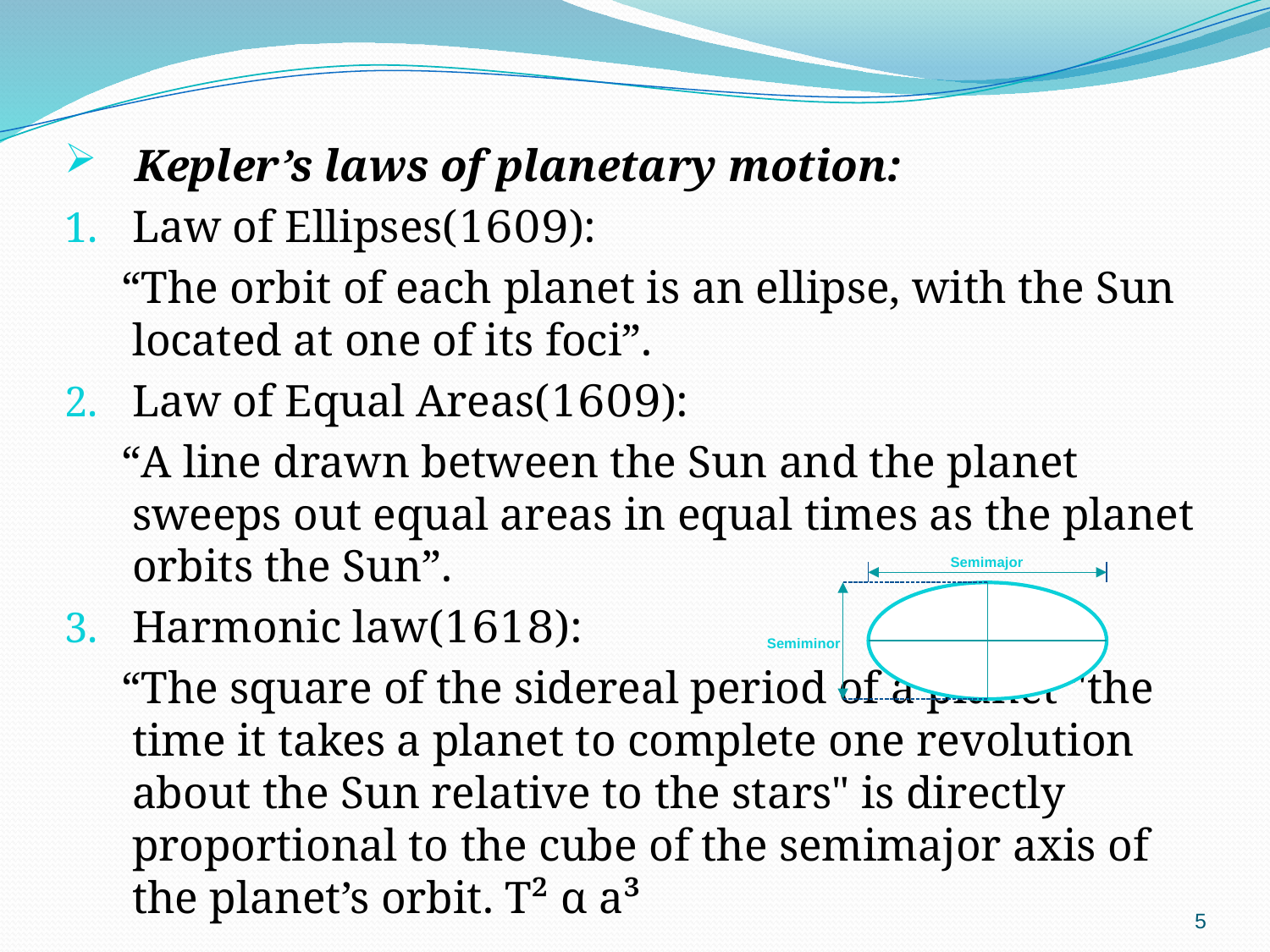

Kepler’s laws of planetary motion:
Law of Ellipses(1609):
     “The orbit of each planet is an ellipse, with the Sun located at one of its foci”.
Law of Equal Areas(1609):
     “A line drawn between the Sun and the planet sweeps out equal areas in equal times as the planet orbits the Sun”.
Harmonic law(1618):
     “The square of the sidereal period of a planet "the time it takes a planet to complete one revolution about the Sun relative to the stars" is directly proportional to the cube of the semimajor axis of the planet’s orbit. T² α a³

Semimajor

Semiminor
5